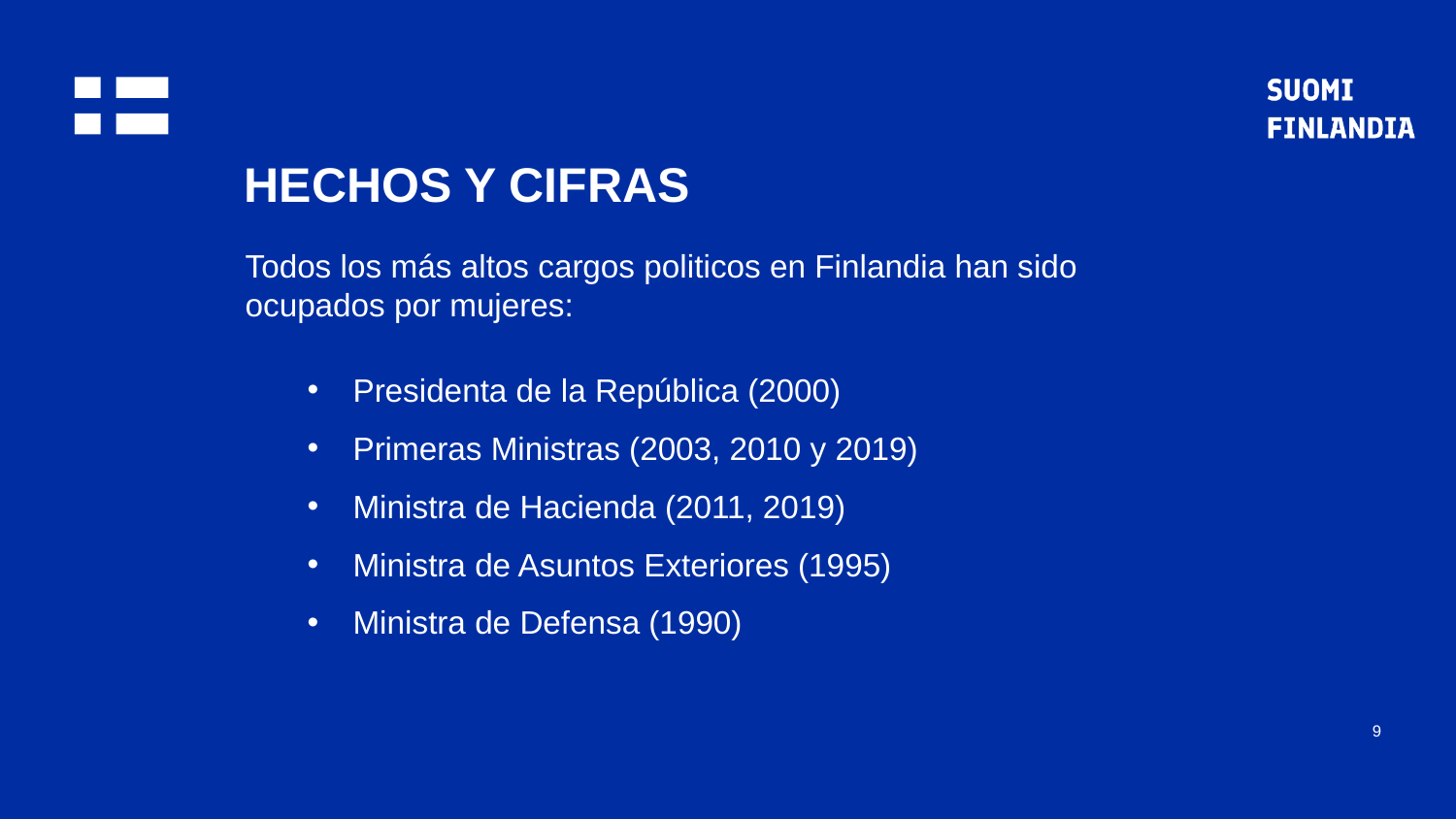

HECHOS Y CIFRAS
Todos los más altos cargos politicos en Finlandia han sido ocupados por mujeres:
Presidenta de la República (2000)
Primeras Ministras (2003, 2010 y 2019)
Ministra de Hacienda (2011, 2019)
Ministra de Asuntos Exteriores (1995)
Ministra de Defensa (1990)
9